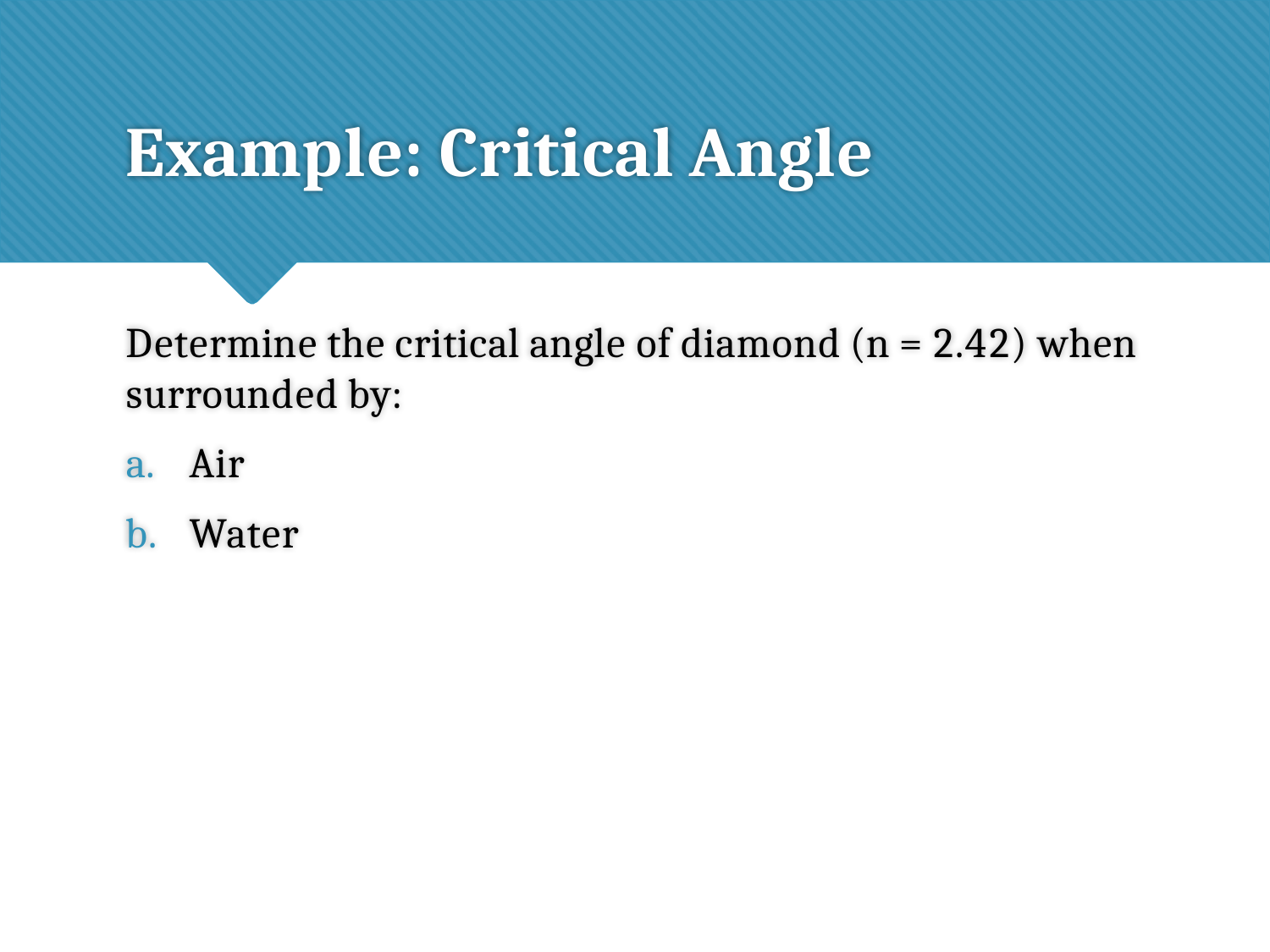

# Example: Critical Angle
Determine the critical angle of diamond (n = 2.42) when surrounded by:
Air
Water